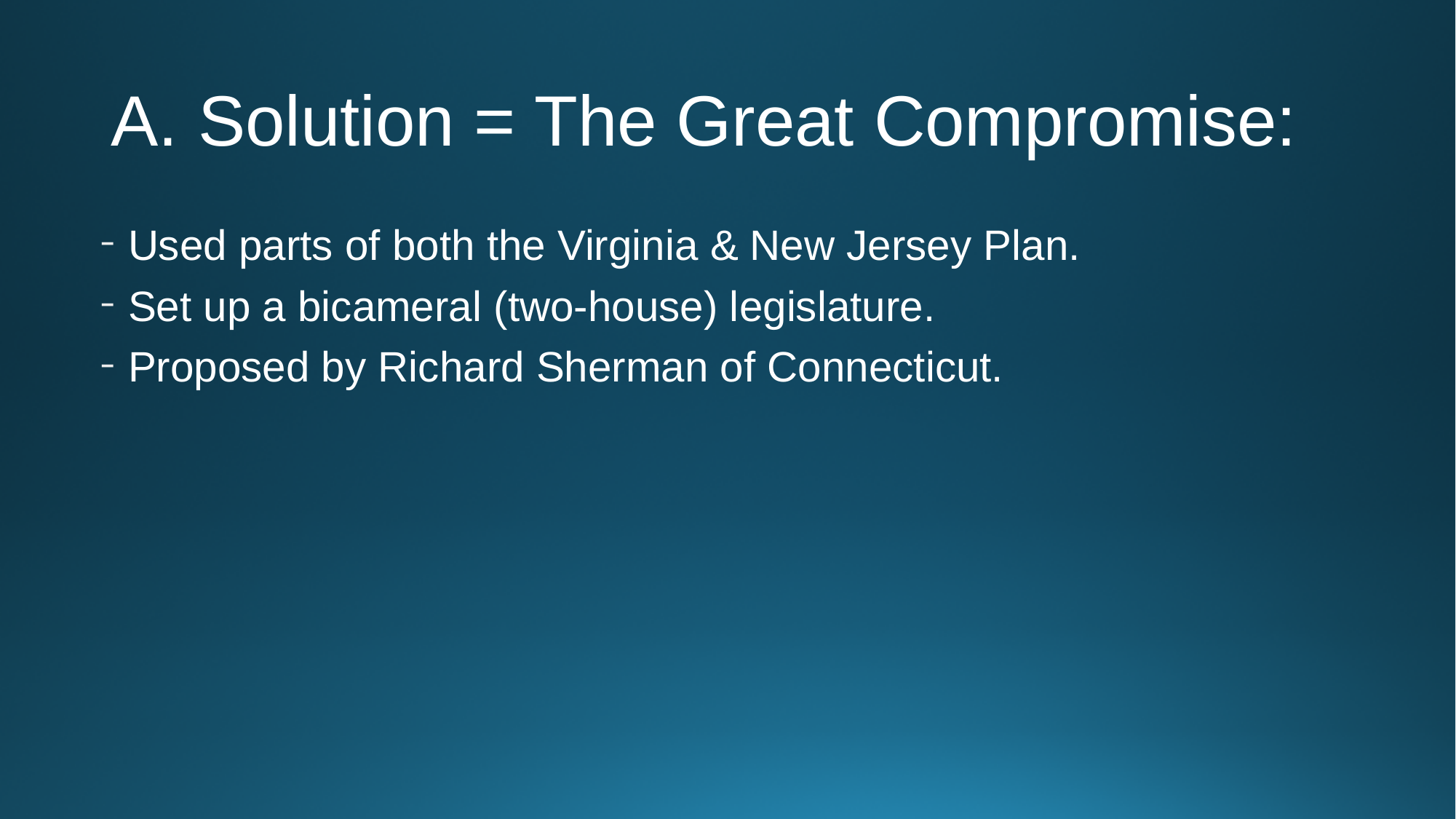

# A. Solution = The Great Compromise:
Used parts of both the Virginia & New Jersey Plan.
Set up a bicameral (two-house) legislature.
Proposed by Richard Sherman of Connecticut.